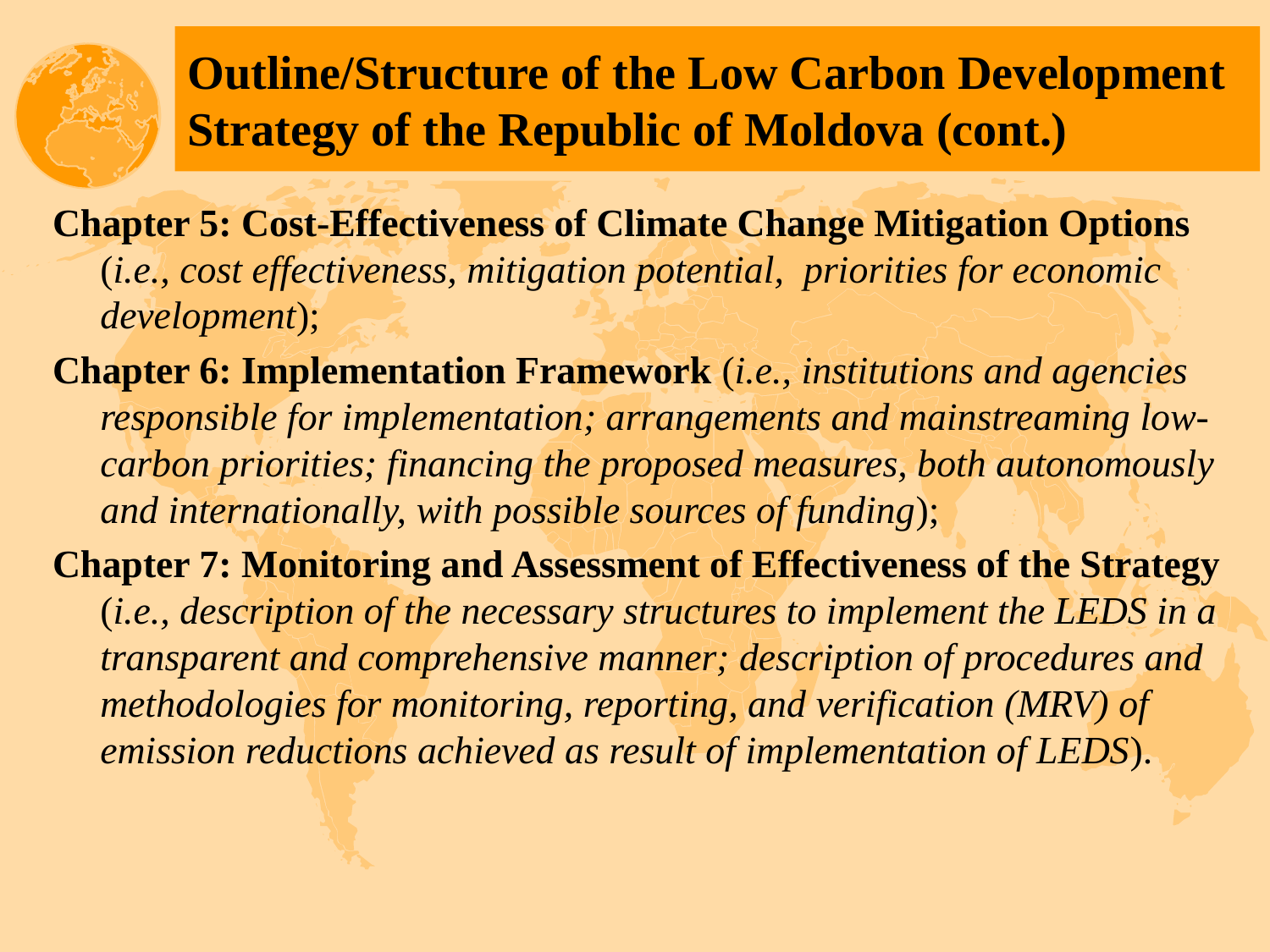

# Outline/Structure of the Low Carbon Development Strategy of the Republic of Moldova (cont.)
Chapter 5: Cost-Effectiveness of Climate Change Mitigation Options (i.e., cost effectiveness, mitigation potential,  priorities for economic development);
Chapter 6: Implementation Framework (i.e., institutions and agencies responsible for implementation; arrangements and mainstreaming low-carbon priorities; financing the proposed measures, both autonomously and internationally, with possible sources of funding);
Chapter 7: Monitoring and Assessment of Effectiveness of the Strategy (i.e., description of the necessary structures to implement the LEDS in a transparent and comprehensive manner; description of procedures and methodologies for monitoring, reporting, and verification (MRV) of emission reductions achieved as result of implementation of LEDS).